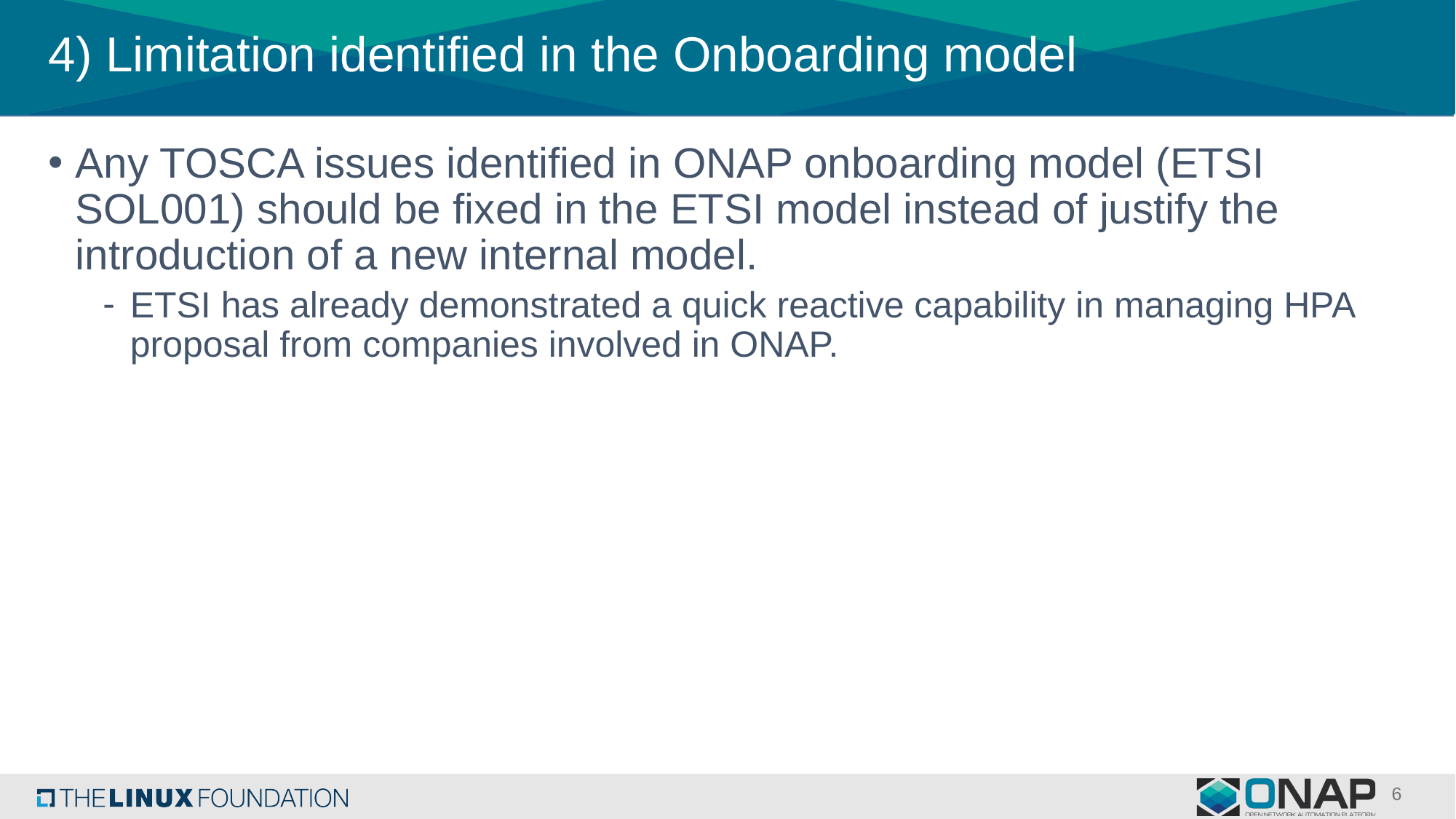

# 4) Limitation identified in the Onboarding model
Any TOSCA issues identified in ONAP onboarding model (ETSI SOL001) should be fixed in the ETSI model instead of justify the introduction of a new internal model.
ETSI has already demonstrated a quick reactive capability in managing HPA proposal from companies involved in ONAP.
6